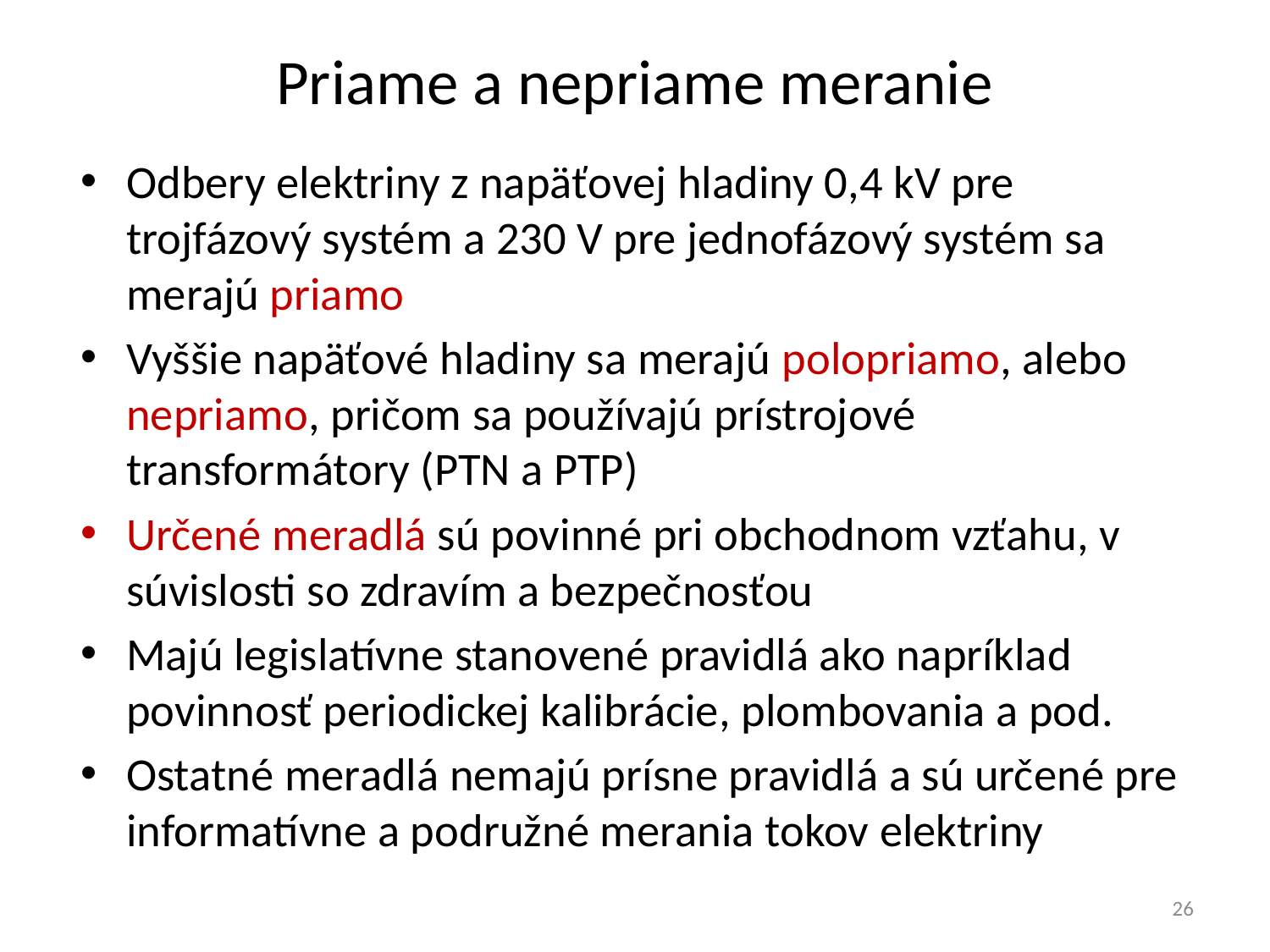

# Priame a nepriame meranie
Odbery elektriny z napäťovej hladiny 0,4 kV pre trojfázový systém a 230 V pre jednofázový systém sa merajú priamo
Vyššie napäťové hladiny sa merajú polopriamo, alebo nepriamo, pričom sa používajú prístrojové transformátory (PTN a PTP)
Určené meradlá sú povinné pri obchodnom vzťahu, v súvislosti so zdravím a bezpečnosťou
Majú legislatívne stanovené pravidlá ako napríklad povinnosť periodickej kalibrácie, plombovania a pod.
Ostatné meradlá nemajú prísne pravidlá a sú určené pre informatívne a podružné merania tokov elektriny
26